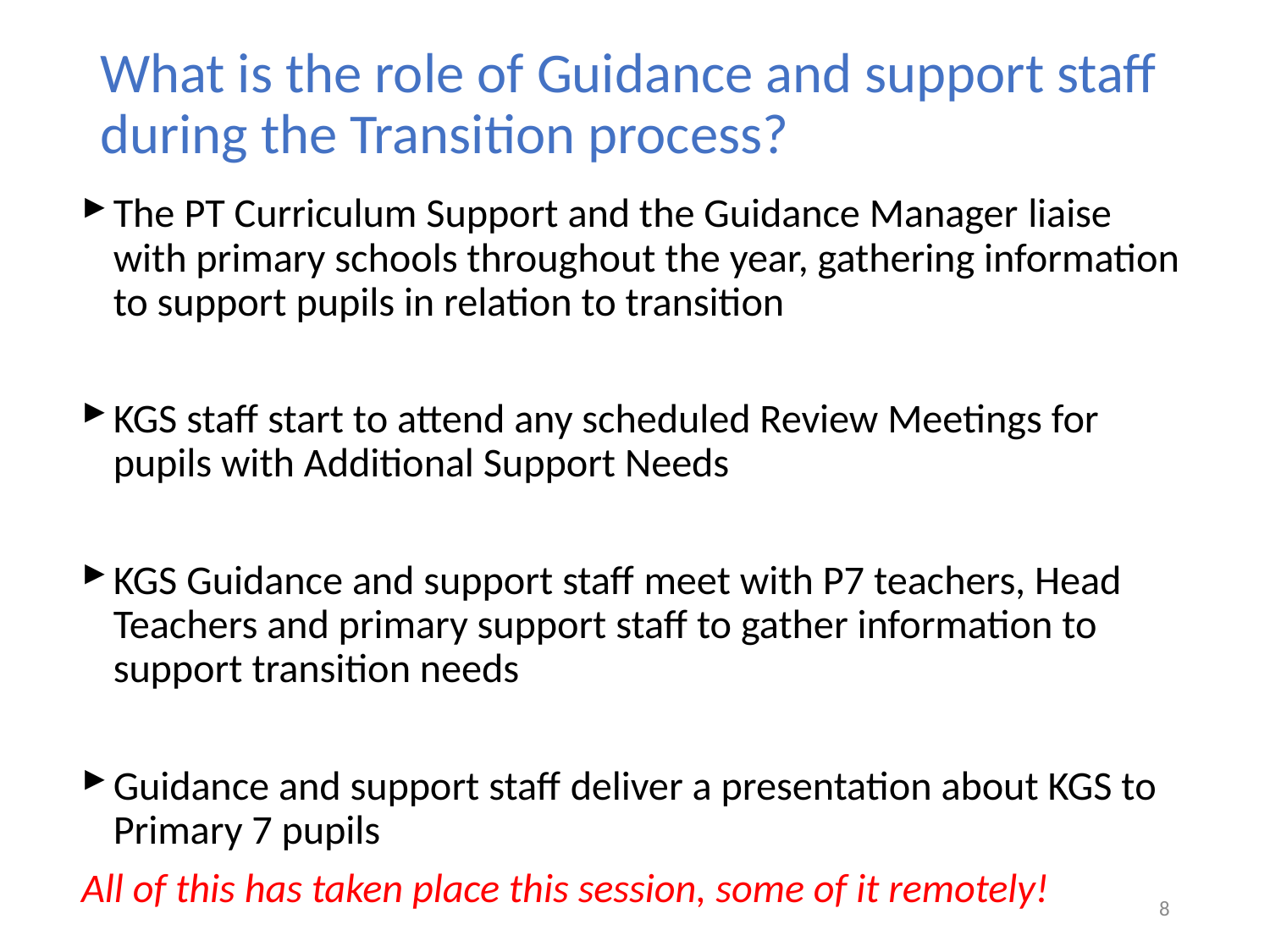

# What is the role of Guidance and support staff during the Transition process?
The PT Curriculum Support and the Guidance Manager liaise with primary schools throughout the year, gathering information to support pupils in relation to transition

KGS staff start to attend any scheduled Review Meetings for pupils with Additional Support Needs

KGS Guidance and support staff meet with P7 teachers, Head Teachers and primary support staff to gather information to support transition needs

Guidance and support staff deliver a presentation about KGS to Primary 7 pupils
All of this has taken place this session, some of it remotely!

8